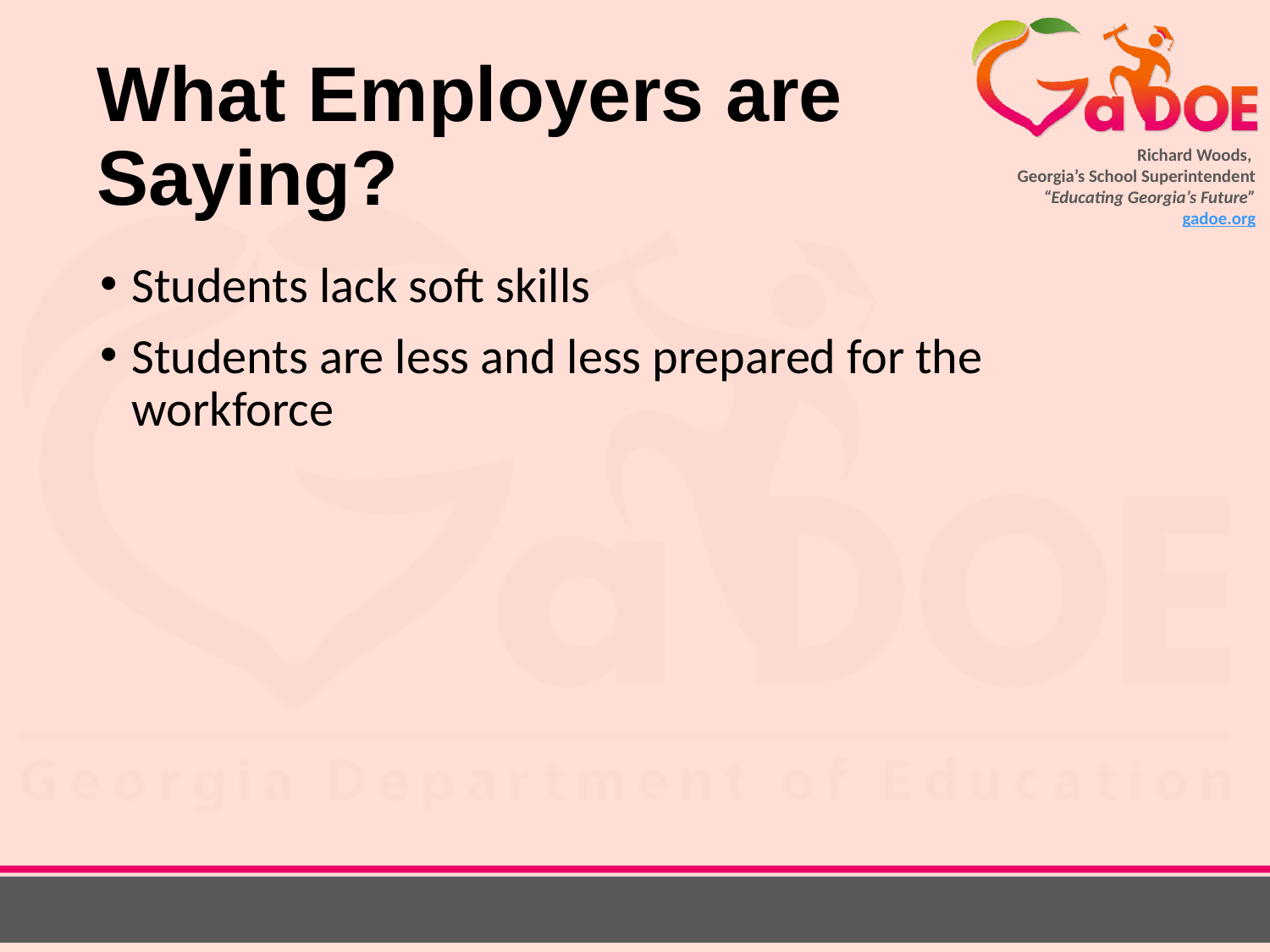

# What Employers are Saying?
Students lack soft skills
Students are less and less prepared for the workforce